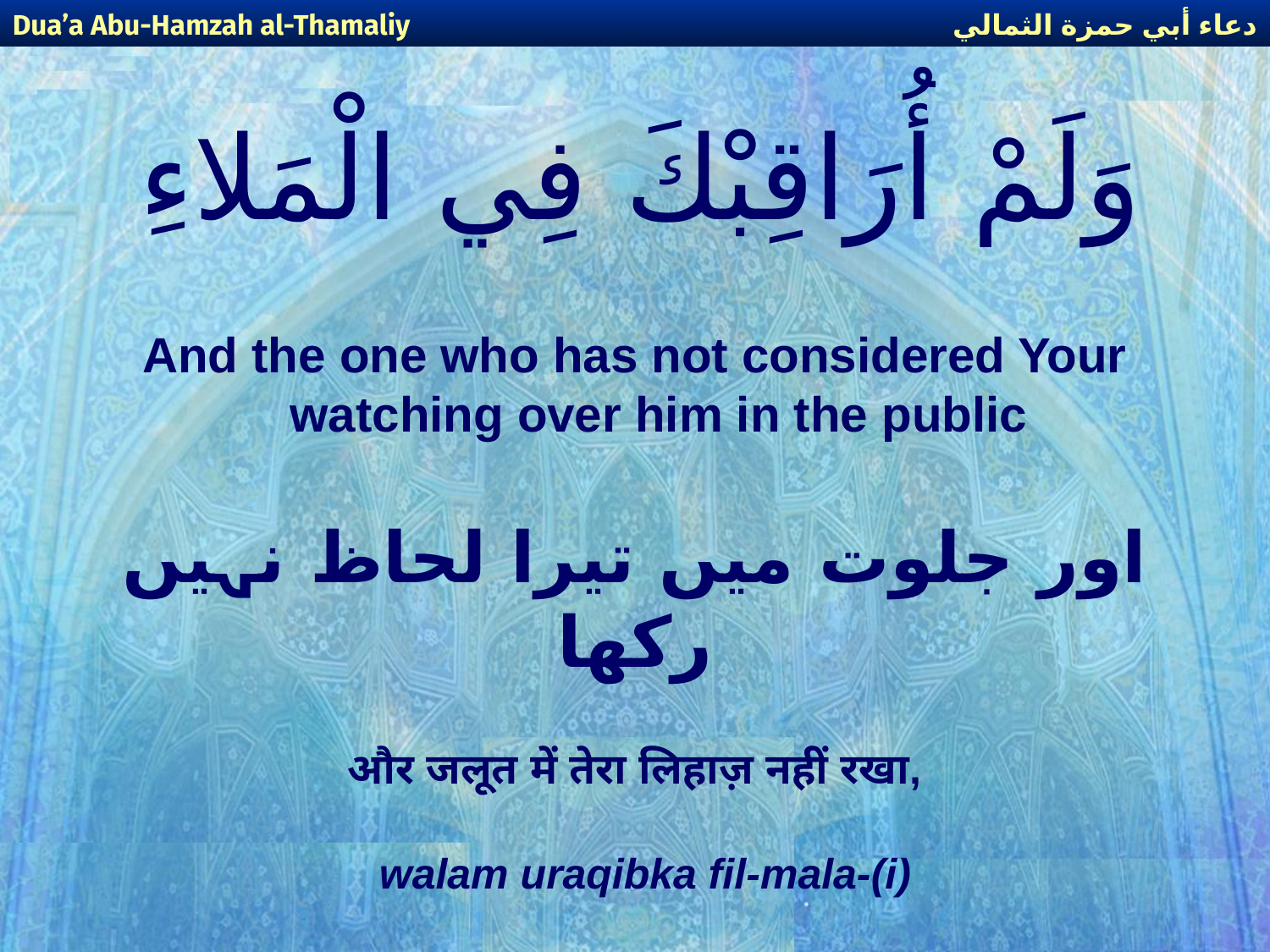

دعاء أبي حمزة الثمالي
Dua’a Abu-Hamzah al-Thamaliy
# وَلَمْ أُرَاقِبْكَ فِي الْمَلاءِ
And the one who has not considered Your watching over him in the public
اور جلوت میں تیرا لحاظ نہیں رکھا
और जलूत में तेरा लिहाज़ नहीं रखा,
walam uraqibka fil-mala-(i)